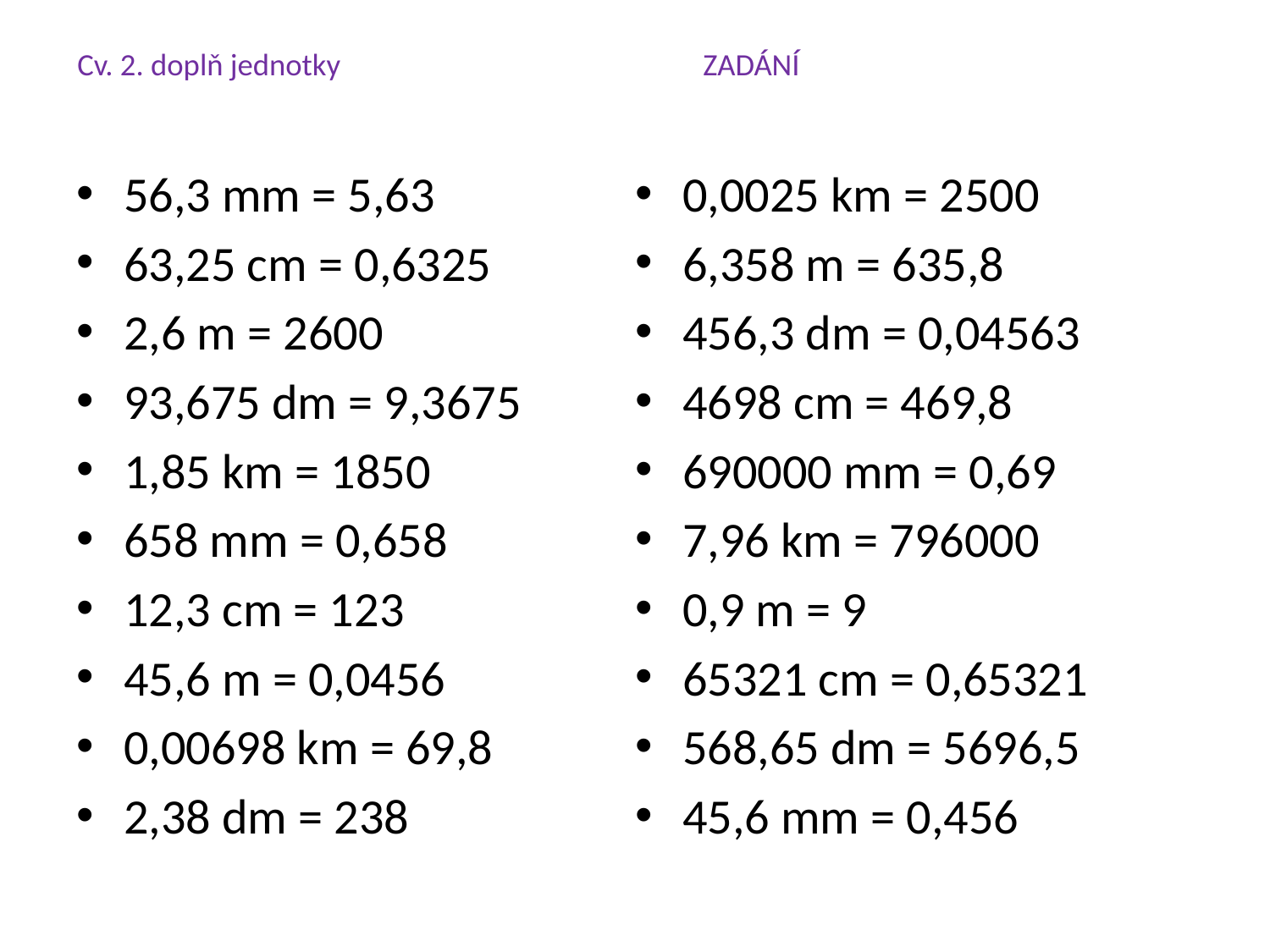

# Cv. 2. doplň jednotky                                                    ZADÁNÍ
56,3 mm = 5,63
63,25 cm = 0,6325
2,6 m = 2600
93,675 dm = 9,3675
1,85 km = 1850
658 mm = 0,658
12,3 cm = 123
45,6 m = 0,0456
0,00698 km = 69,8
2,38 dm = 238

0,0025 km = 2500
6,358 m = 635,8
456,3 dm = 0,04563
4698 cm = 469,8
690000 mm = 0,69
7,96 km = 796000
0,9 m = 9
65321 cm = 0,65321
568,65 dm = 5696,5
45,6 mm = 0,456